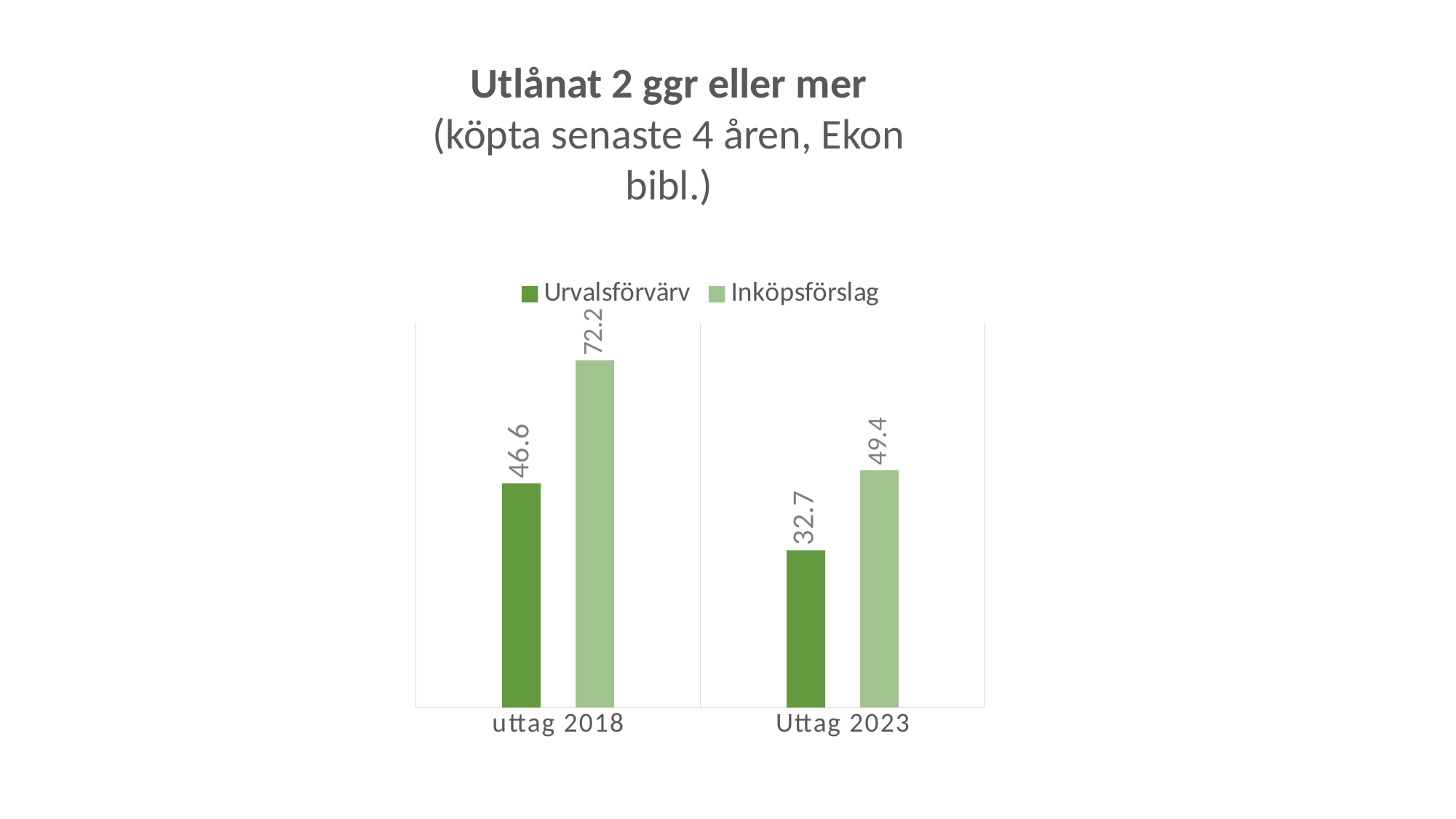

Utlånat 2 ggr eller mer (köpta senaste 4 åren, Ekon bibl.)

### Chart

| Category | Urvalsförvärv | Inköpsförslag |
|---|---|---|
| uttag 2018 | 46.6 | 72.2 |
| Uttag 2023 | 32.7 | 49.4 |